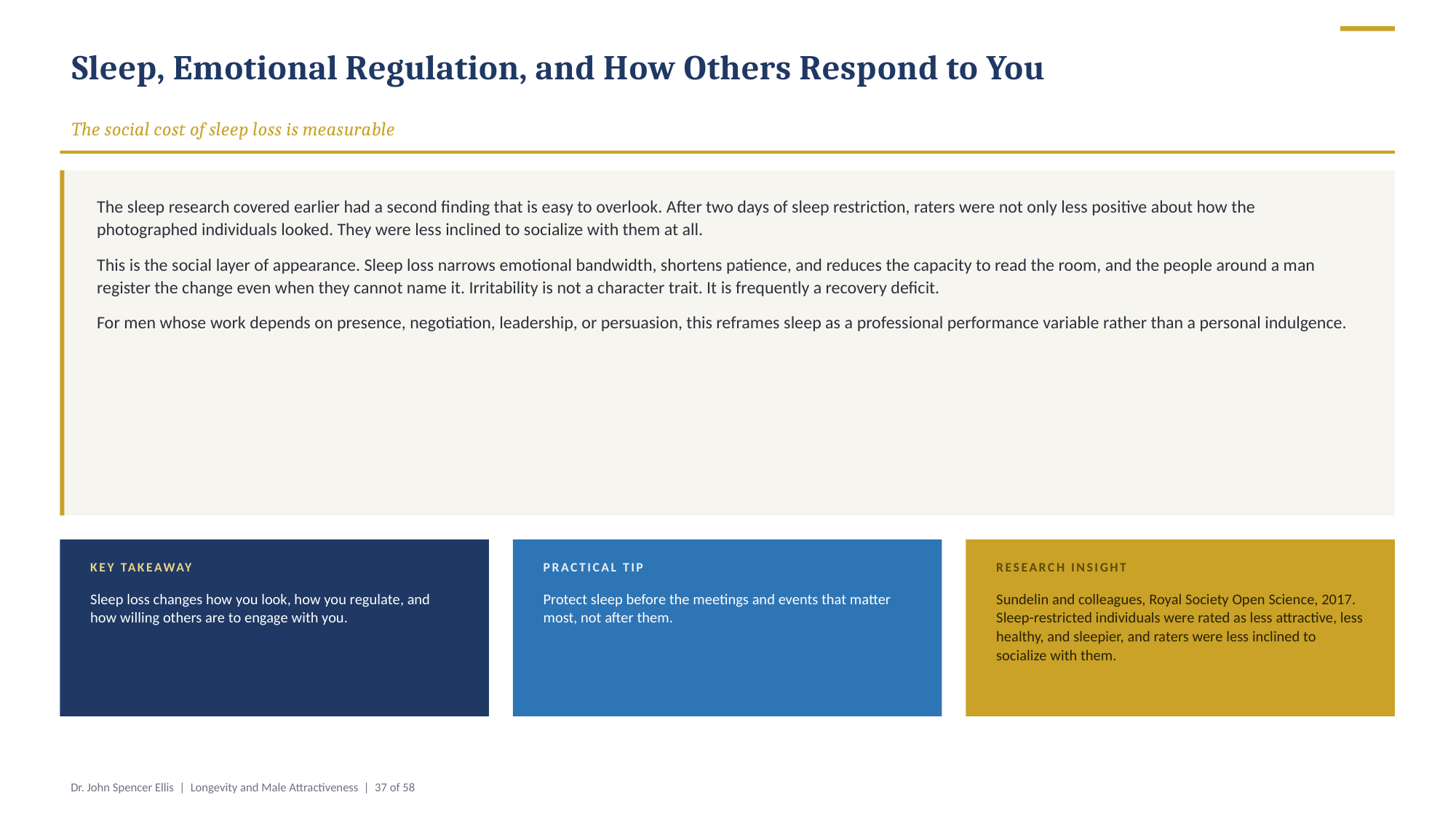

Sleep, Emotional Regulation, and How Others Respond to You
The social cost of sleep loss is measurable

The sleep research covered earlier had a second finding that is easy to overlook. After two days of sleep restriction, raters were not only less positive about how the photographed individuals looked. They were less inclined to socialize with them at all.
This is the social layer of appearance. Sleep loss narrows emotional bandwidth, shortens patience, and reduces the capacity to read the room, and the people around a man register the change even when they cannot name it. Irritability is not a character trait. It is frequently a recovery deficit.
For men whose work depends on presence, negotiation, leadership, or persuasion, this reframes sleep as a professional performance variable rather than a personal indulgence.

KEY TAKEAWAY
PRACTICAL TIP
RESEARCH INSIGHT
Sleep loss changes how you look, how you regulate, and how willing others are to engage with you.
Protect sleep before the meetings and events that matter most, not after them.
Sundelin and colleagues, Royal Society Open Science, 2017. Sleep-restricted individuals were rated as less attractive, less healthy, and sleepier, and raters were less inclined to socialize with them.
Dr. John Spencer Ellis  |  Longevity and Male Attractiveness  |  37 of 58